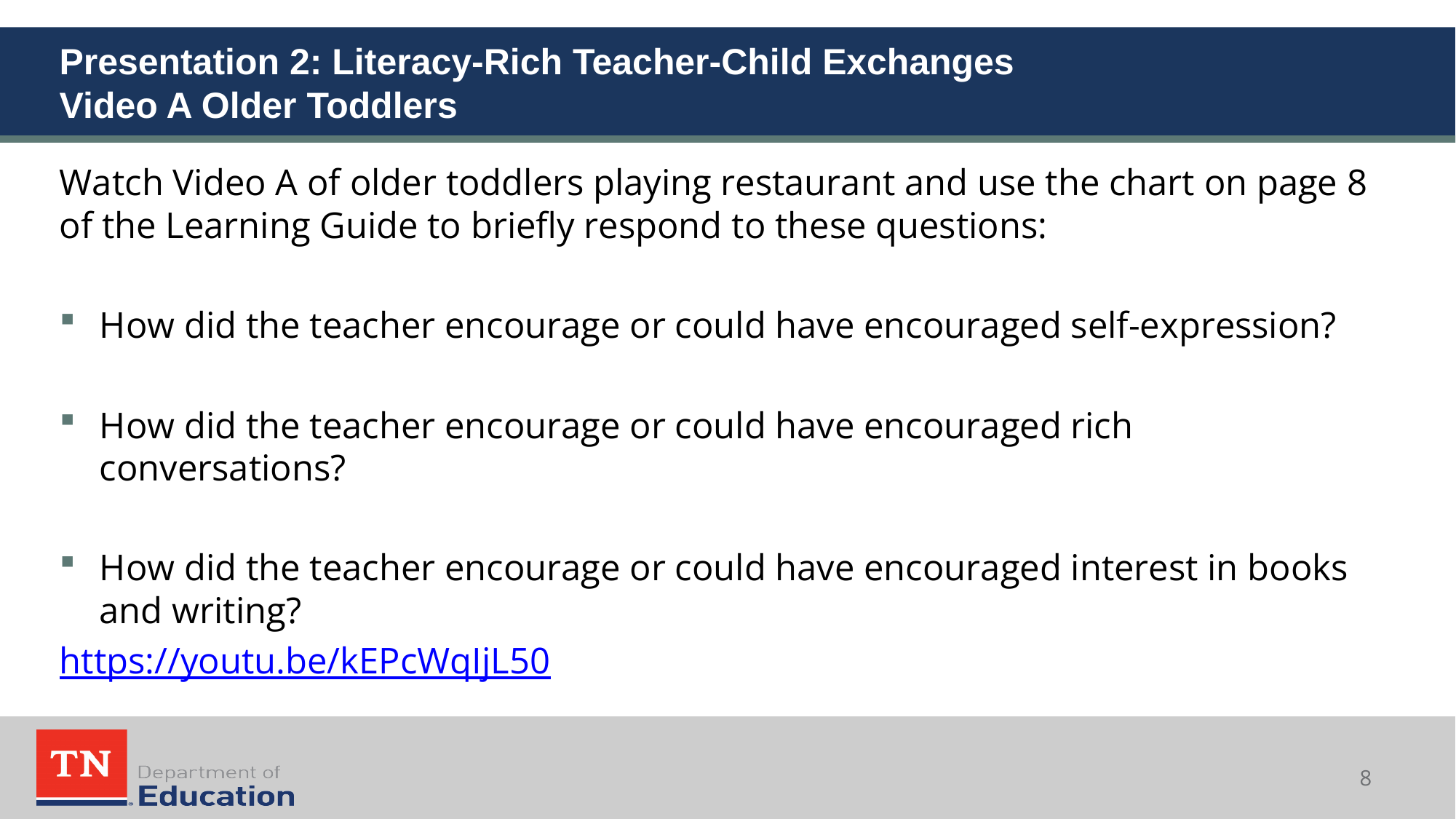

# Presentation 2: Literacy-Rich Teacher-Child Exchanges Video A Older Toddlers
Watch Video A of older toddlers playing restaurant and use the chart on page 8 of the Learning Guide to briefly respond to these questions:

How did the teacher encourage or could have encouraged self-expression?

How did the teacher encourage or could have encouraged rich conversations?

How did the teacher encourage or could have encouraged interest in books and writing?
https://youtu.be/kEPcWqIjL50

8